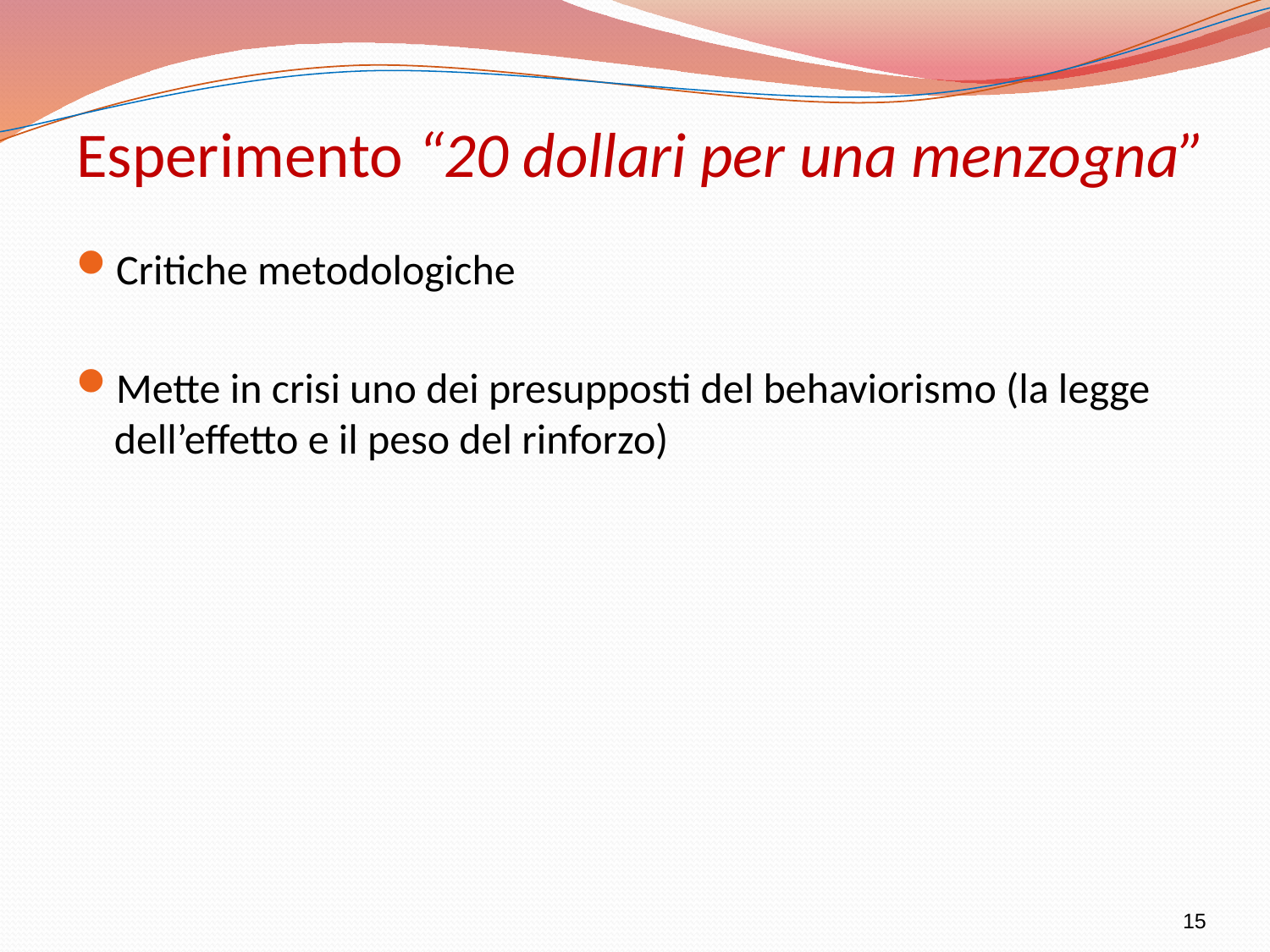

# Esperimento “20 dollari per una menzogna”
Critiche metodologiche

Mette in crisi uno dei presupposti del behaviorismo (la legge dell’effetto e il peso del rinforzo)
15